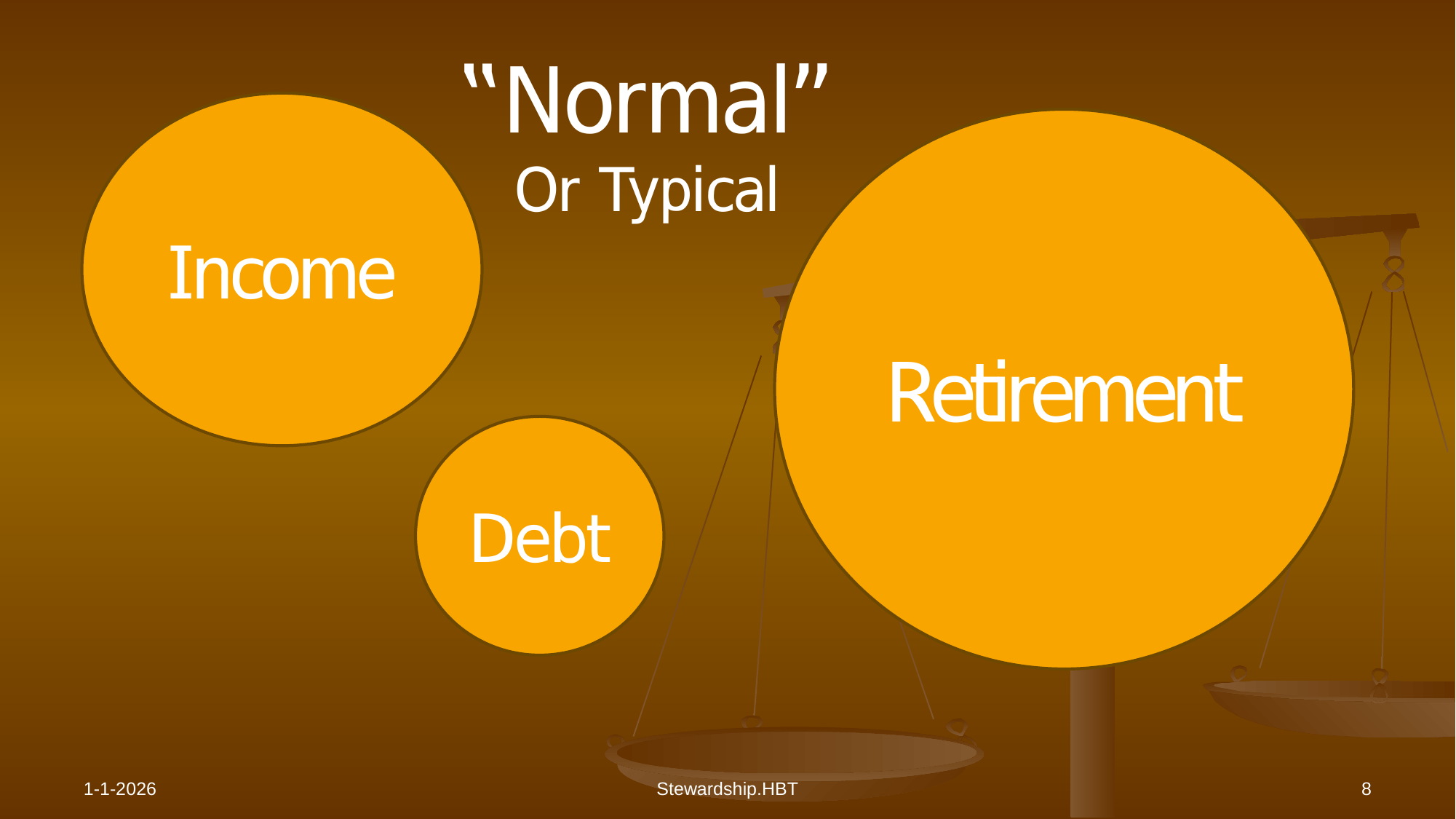

“Normal”
Or Typical
Income
Retirement
Debt
1-1-2026
Stewardship.HBT
8